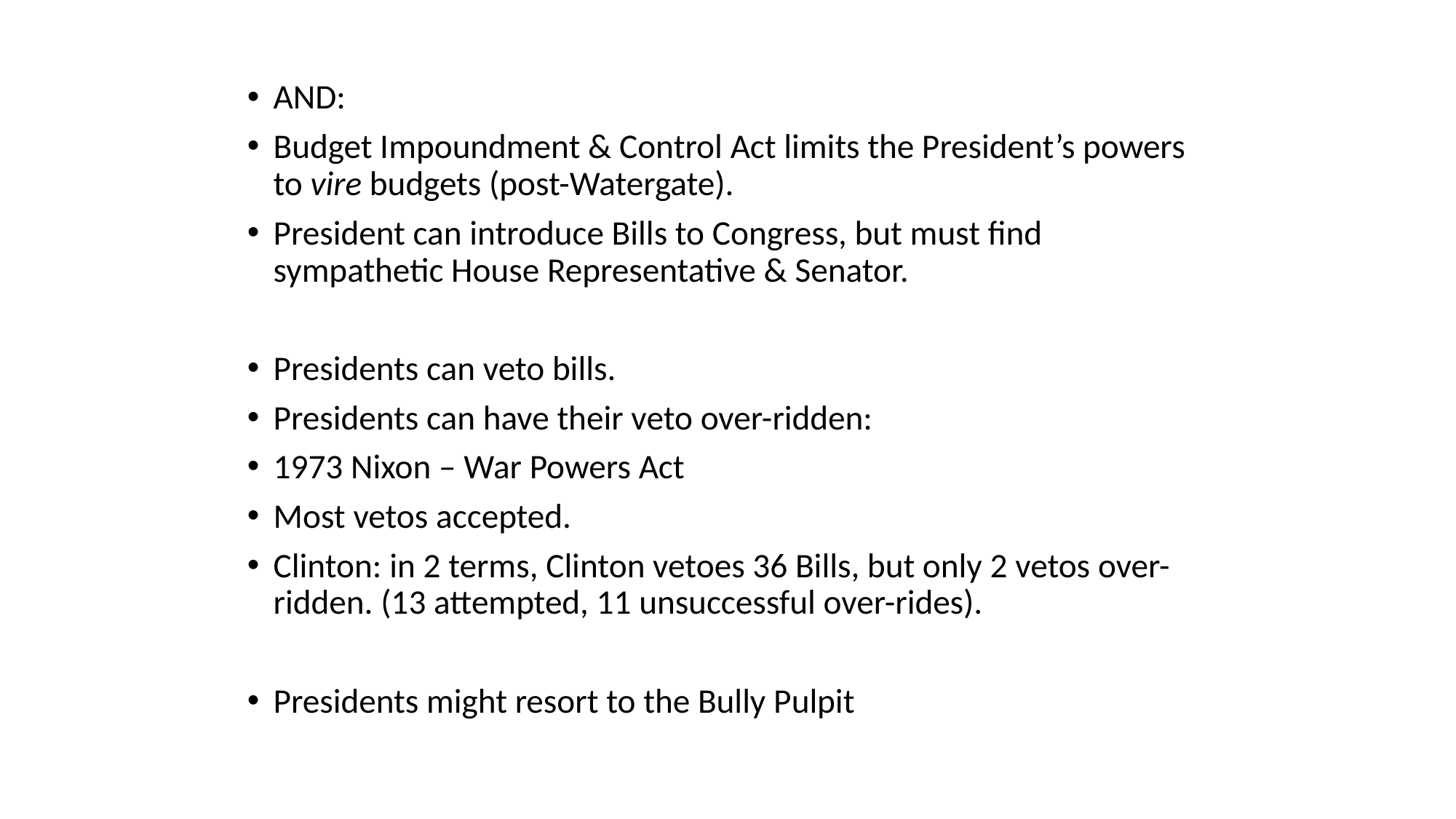

AND:
Budget Impoundment & Control Act limits the President’s powers to vire budgets (post-Watergate).
President can introduce Bills to Congress, but must find sympathetic House Representative & Senator.

Presidents can veto bills.
Presidents can have their veto over-ridden:
1973 Nixon – War Powers Act
Most vetos accepted.
Clinton: in 2 terms, Clinton vetoes 36 Bills, but only 2 vetos over-ridden. (13 attempted, 11 unsuccessful over-rides).

Presidents might resort to the Bully Pulpit